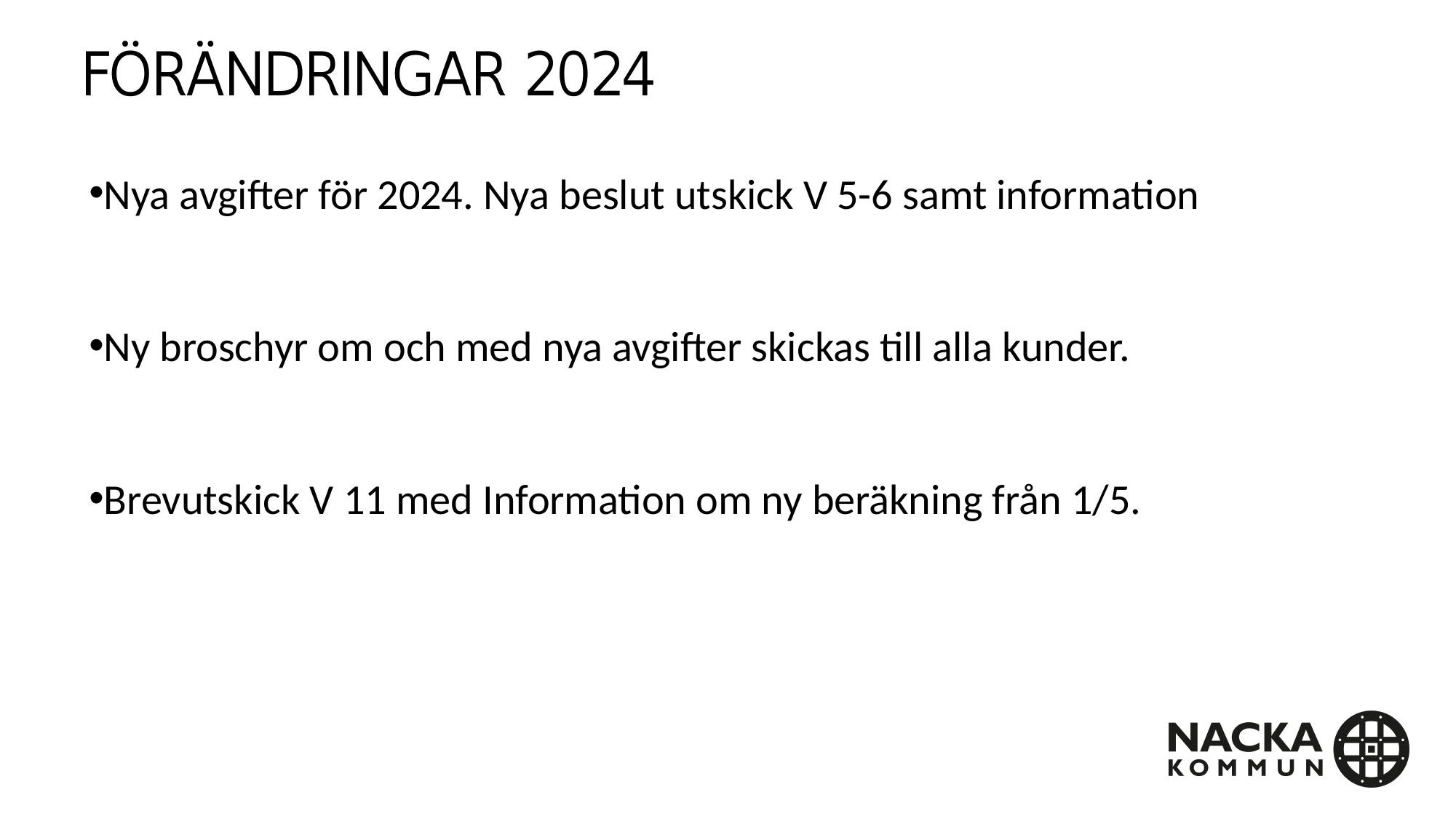

# Förändringar 2024
Nya avgifter för 2024. Nya beslut utskick V 5-6 samt information

Ny broschyr om och med nya avgifter skickas till alla kunder.

Brevutskick V 11 med Information om ny beräkning från 1/5.